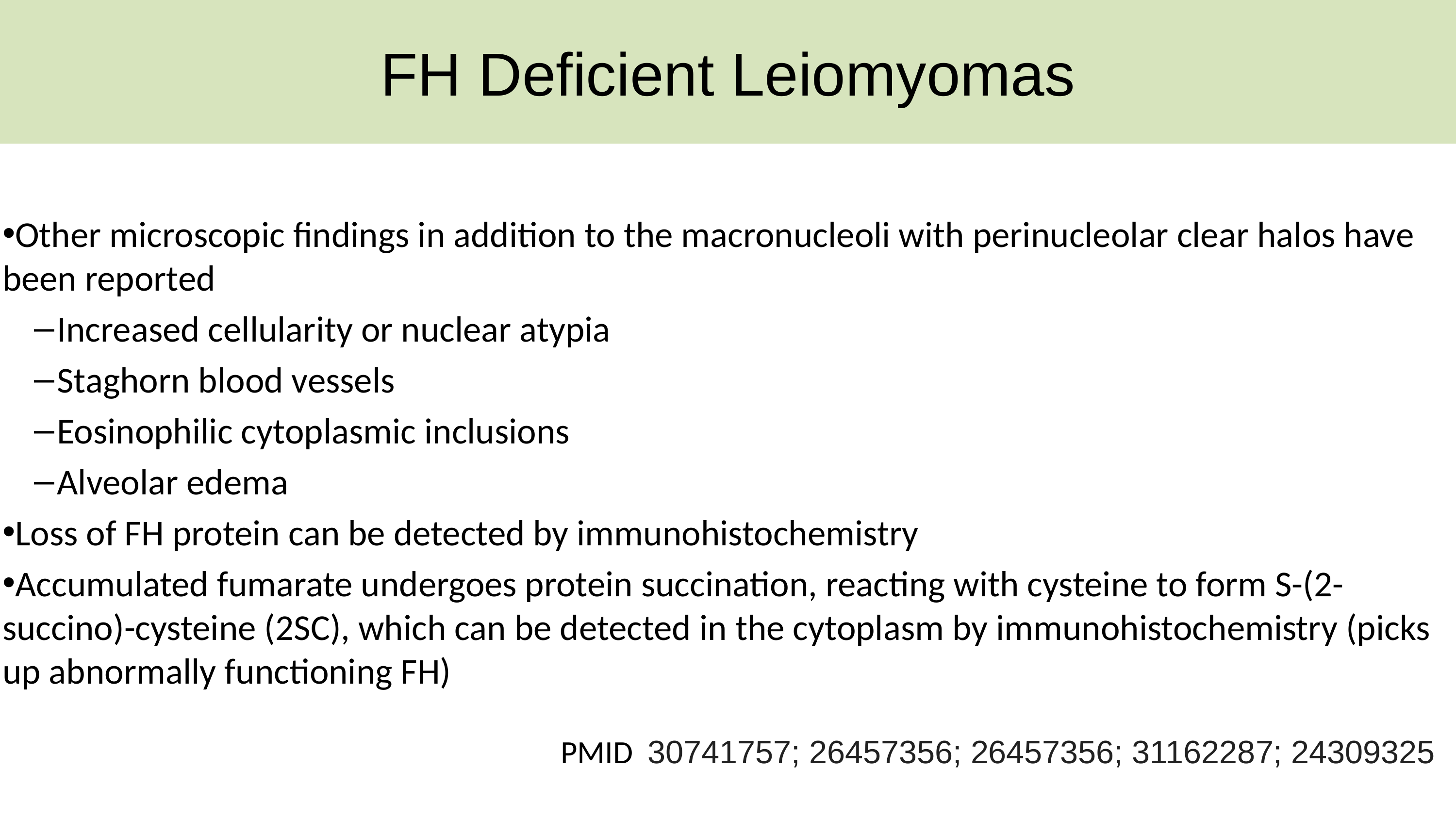

# FH Deficient Leiomyomas
Other microscopic findings in addition to the macronucleoli with perinucleolar clear halos have been reported
Increased cellularity or nuclear atypia
Staghorn blood vessels
Eosinophilic cytoplasmic inclusions
Alveolar edema
Loss of FH protein can be detected by immunohistochemistry
Accumulated fumarate undergoes protein succination, reacting with cysteine to form S-(2-succino)-cysteine (2SC), which can be detected in the cytoplasm by immunohistochemistry (picks up abnormally functioning FH)

PMID  30741757; 26457356; 26457356; 31162287; 24309325